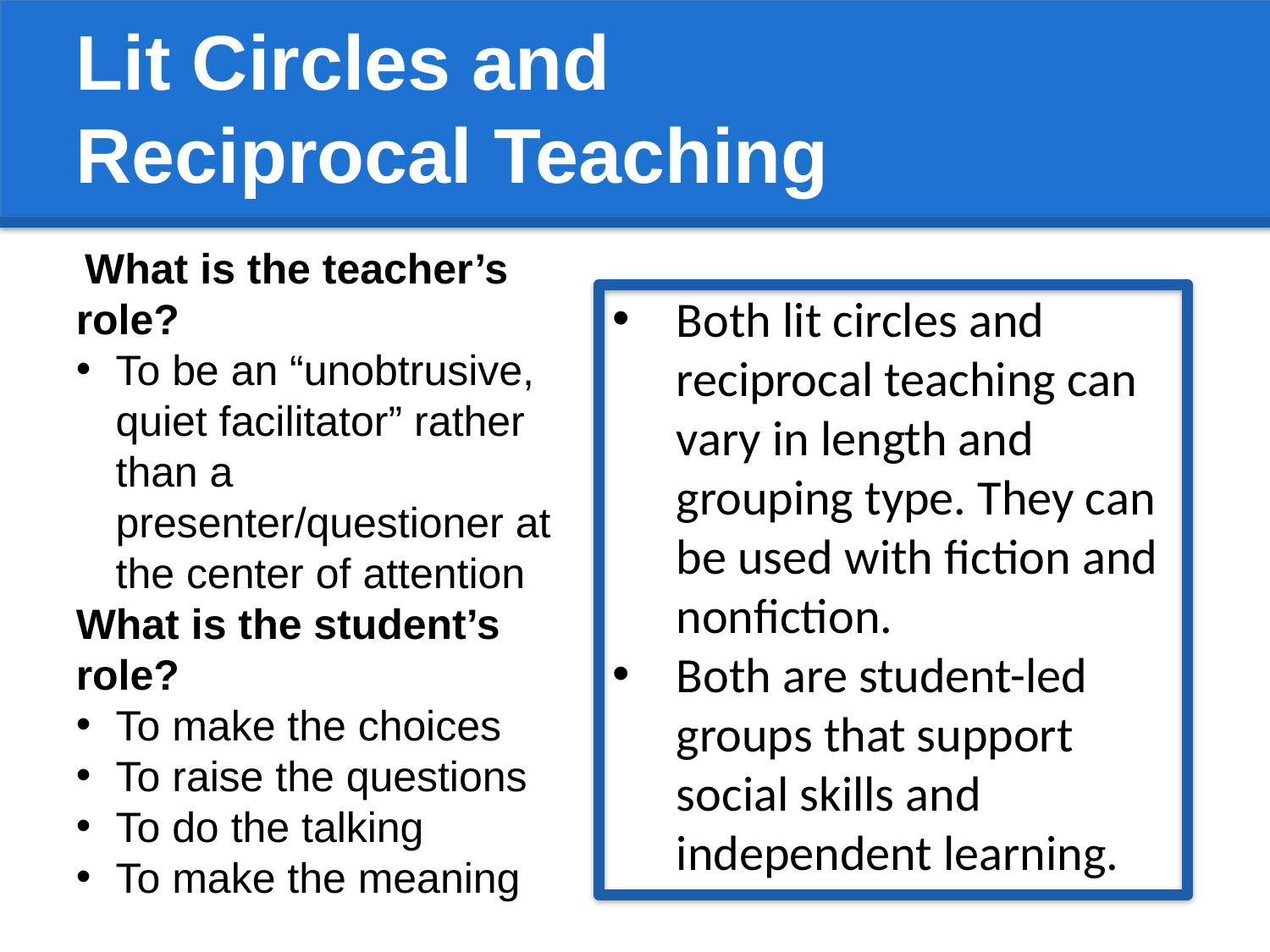

Lit Circles and
Reciprocal Teaching
 What is the teacher’s role?
To be an “unobtrusive, quiet facilitator” rather than a presenter/questioner at the center of attention
What is the student’s role?
To make the choices
To raise the questions
To do the talking
To make the meaning

Both lit circles and reciprocal teaching can vary in length and grouping type. They can be used with fiction and nonfiction.
Both are student-led groups that support social skills and independent learning.